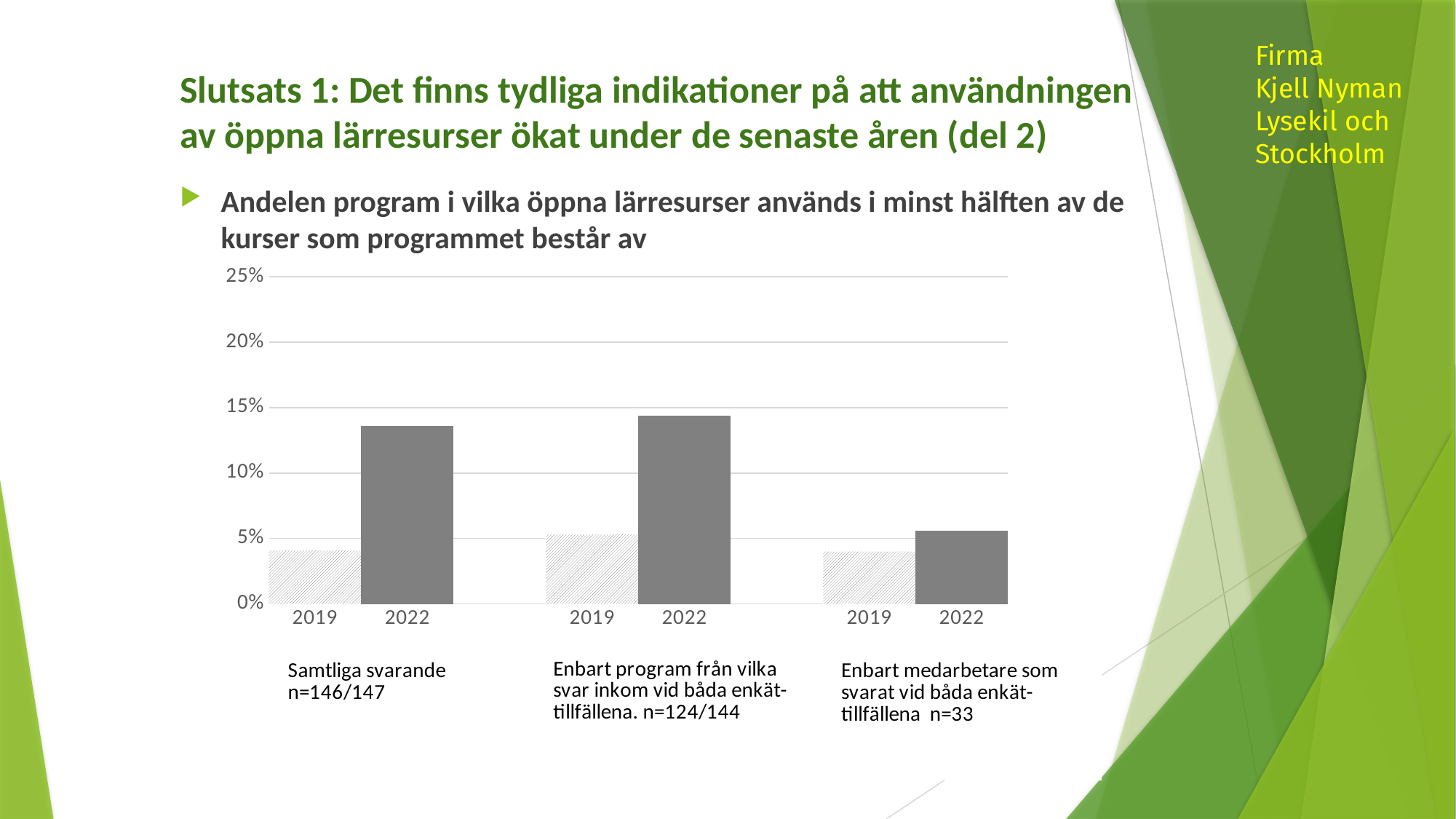

Firma
Kjell Nyman
Lysekil och
Stockholm
# Slutsats 1: Det finns tydliga indikationer på att användningen av öppna lärresurser ökat under de senaste åren (del 2)
Andelen program i vilka öppna lärresurser används i minst hälften av de          kurser som programmet består av

### Chart

| Category |  |
|---|---|
| 2019 | 0.04081632653061224 |
| 2022 | 0.13605442176870747 |
|  | None |
| 2019 | 0.053 |
| 2022 | 0.144 |
|  | None |
| 2019 | 0.04 |
| 2022 | 0.056 |